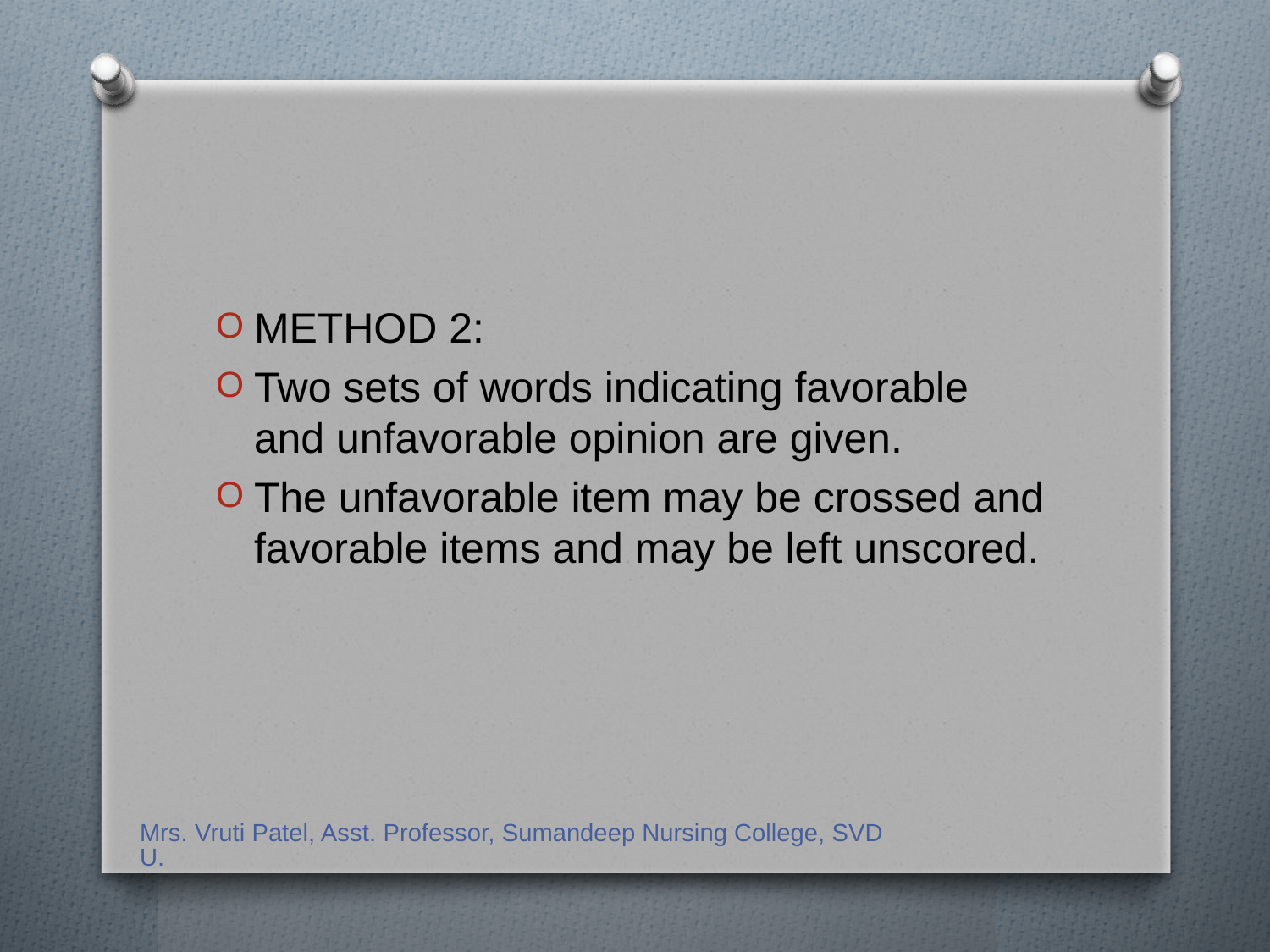

#
METHOD 2:
Two sets of words indicating favorable and unfavorable opinion are given.
The unfavorable item may be crossed and favorable items and may be left unscored.
Mrs. Vruti Patel, Asst. Professor, Sumandeep Nursing College, SVDU.